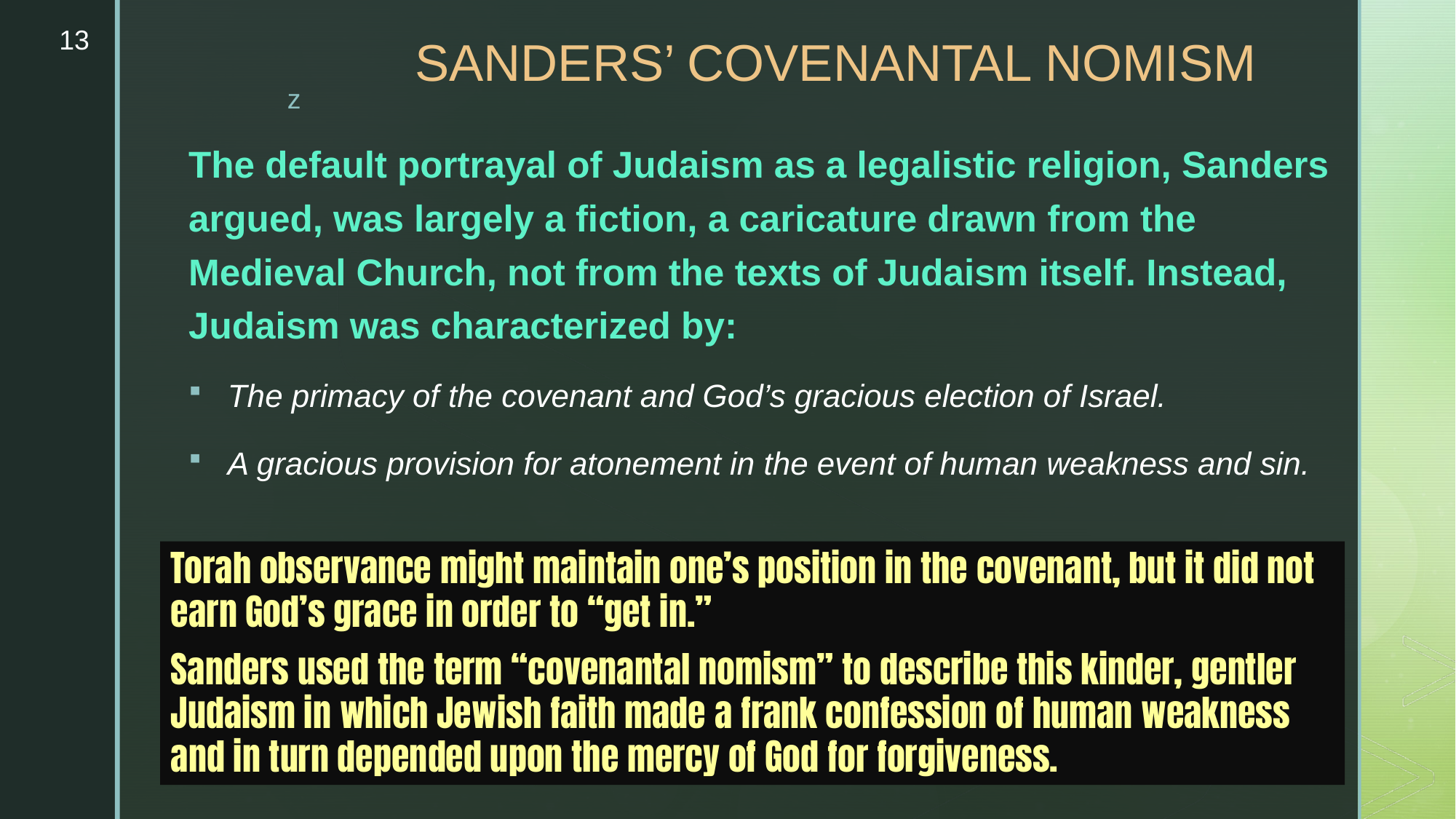

13
# SANDERS’ COVENANTAL NOMISM
The default portrayal of Judaism as a legalistic religion, Sanders argued, was largely a fiction, a caricature drawn from the Medieval Church, not from the texts of Judaism itself. Instead, Judaism was characterized by:
The primacy of the covenant and God’s gracious election of Israel.
A gracious provision for atonement in the event of human weakness and sin.
Torah observance might maintain one’s position in the covenant, but it did not earn God’s grace in order to “get in.”

Sanders used the term “covenantal nomism” to describe this kinder, gentler Judaism in which Jewish faith made a frank confession of human weakness and in turn depended upon the mercy of God for forgiveness.